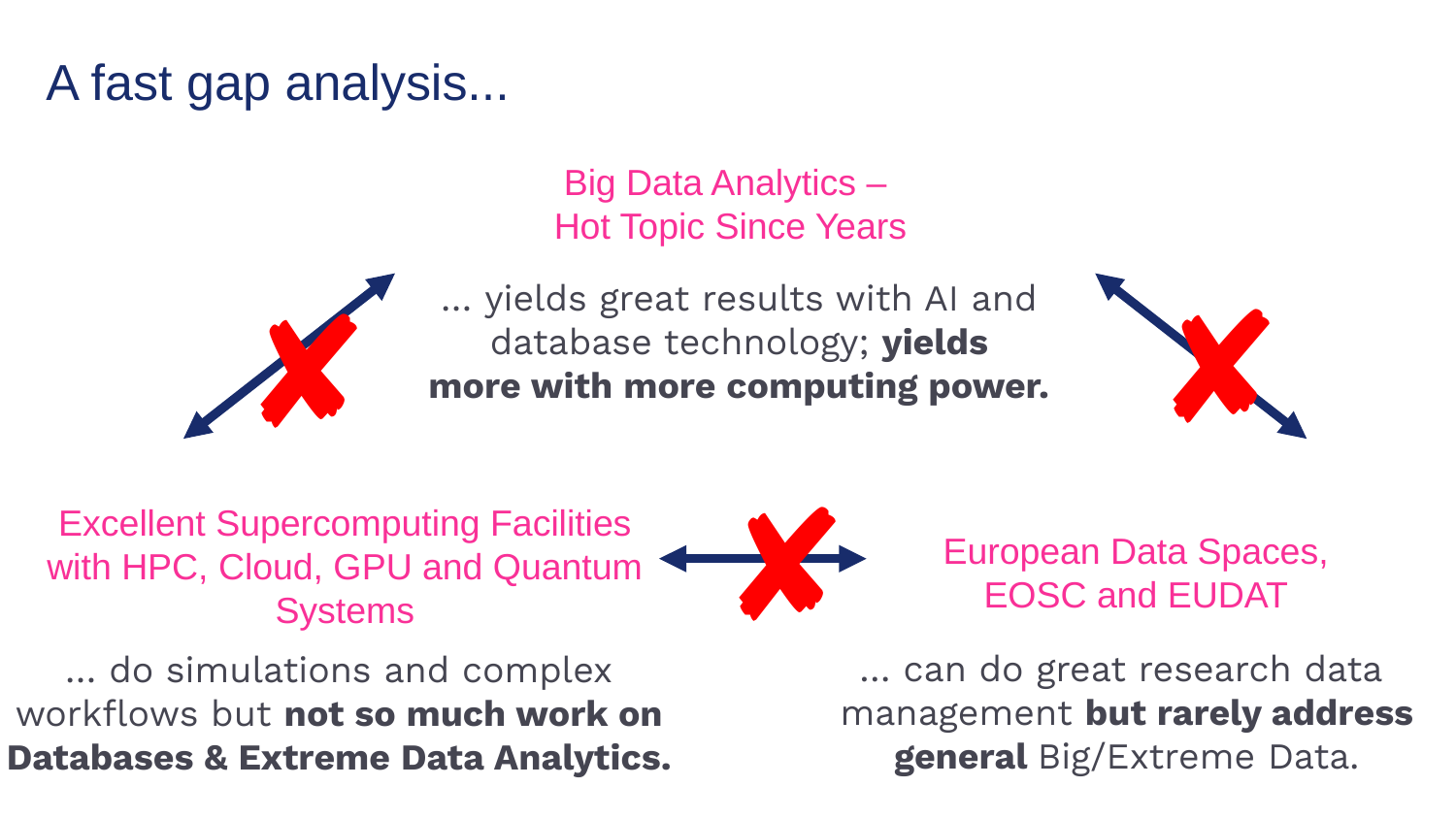

# A fast gap analysis...
Big Data Analytics –
Hot Topic Since Years
✘
✘
✘
… yields great results with AI and
database technology; yields
more with more computing power.
Excellent Supercomputing Facilities with HPC, Cloud, GPU and Quantum Systems
European Data Spaces,
EOSC and EUDAT
… can do great research data
management but rarely address general Big/Extreme Data.
… do simulations and complex
workflows but not so much work on
Databases & Extreme Data Analytics.